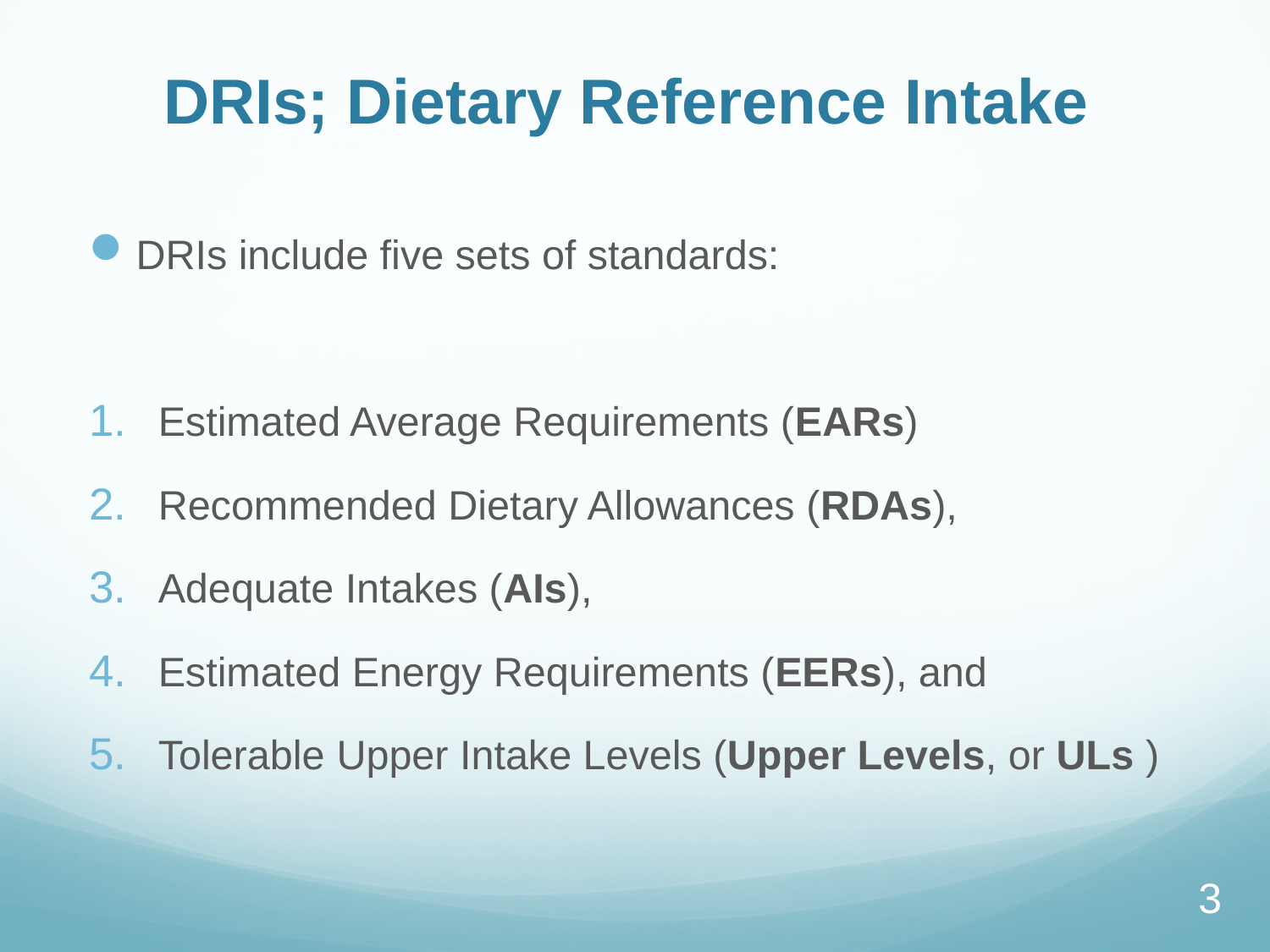

# DRIs; Dietary Reference Intake
DRIs include five sets of standards:

Estimated Average Requirements (EARs)
Recommended Dietary Allowances (RDAs),
Adequate Intakes (AIs),
Estimated Energy Requirements (EERs), and
Tolerable Upper Intake Levels (Upper Levels, or ULs )
3